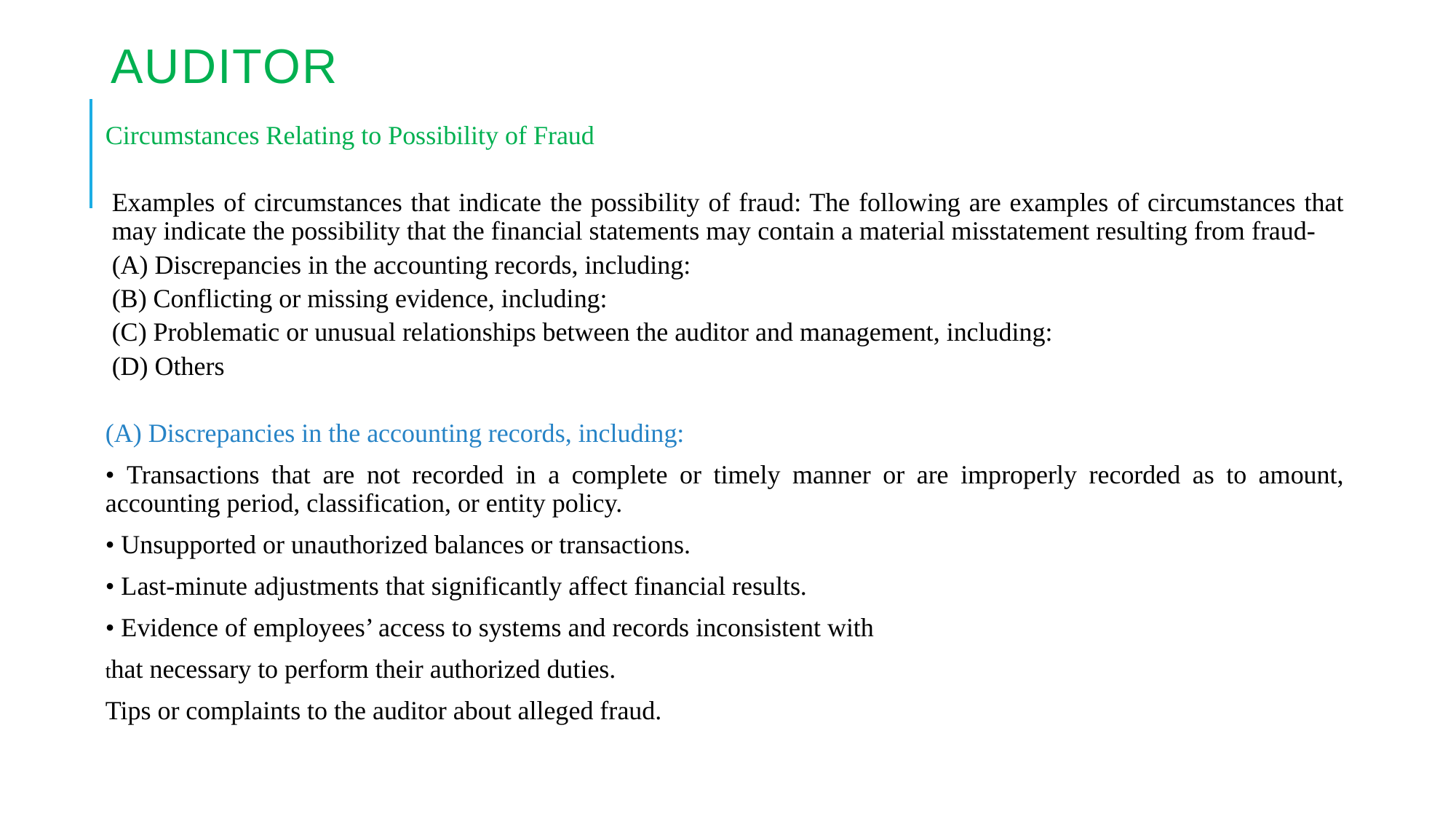

# Auditor
Circumstances Relating to Possibility of Fraud

Examples of circumstances that indicate the possibility of fraud: The following are examples of circumstances that may indicate the possibility that the financial statements may contain a material misstatement resulting from fraud-
(A) Discrepancies in the accounting records, including:
(B) Conflicting or missing evidence, including:
(C) Problematic or unusual relationships between the auditor and management, including:
(D) Others

(A) Discrepancies in the accounting records, including:
• Transactions that are not recorded in a complete or timely manner or are improperly recorded as to amount, accounting period, classification, or entity policy.
• Unsupported or unauthorized balances or transactions.
• Last-minute adjustments that significantly affect financial results.
• Evidence of employees’ access to systems and records inconsistent with
that necessary to perform their authorized duties.
Tips or complaints to the auditor about alleged fraud.